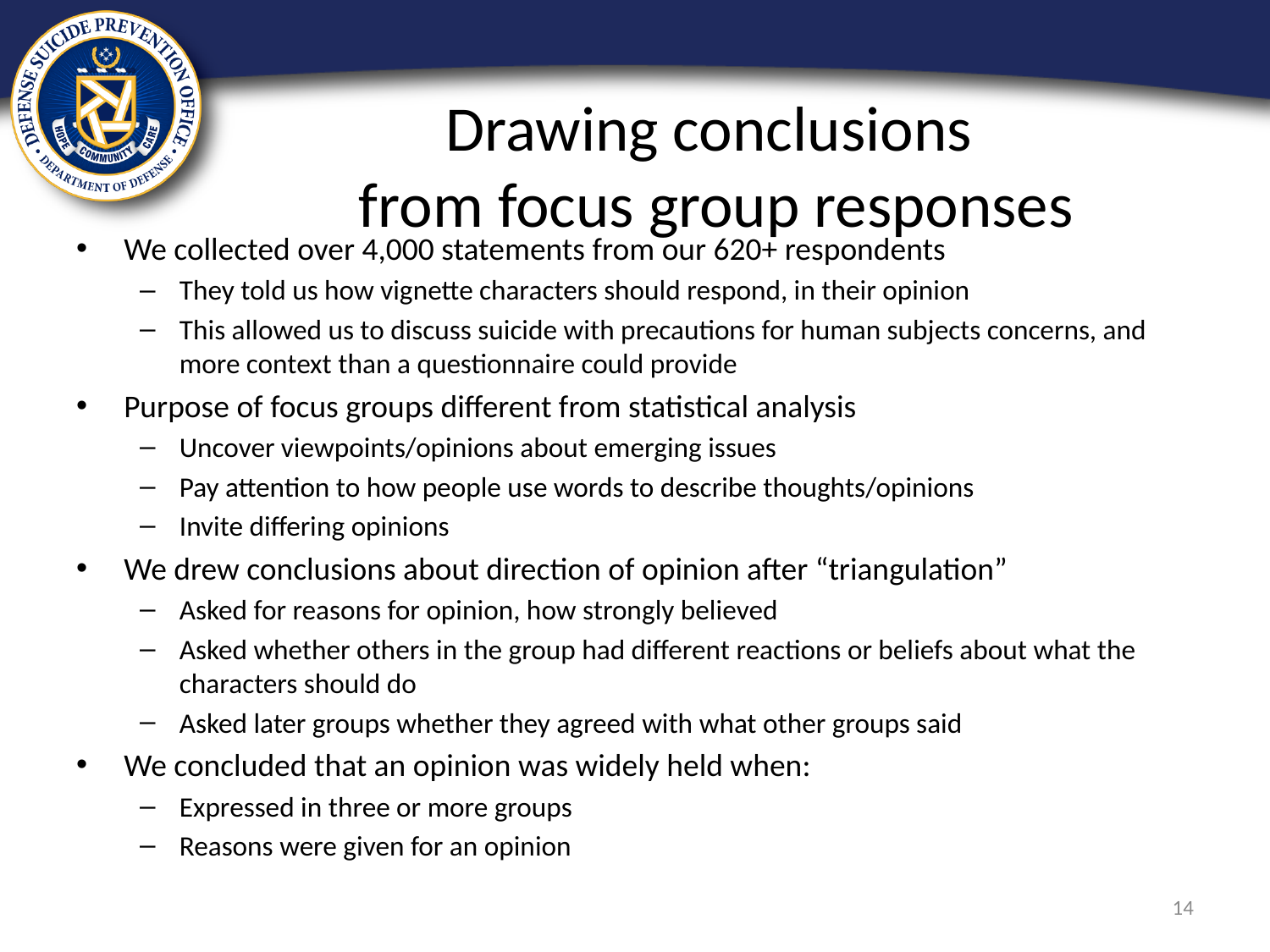

# Drawing conclusions from focus group responses
We collected over 4,000 statements from our 620+ respondents
They told us how vignette characters should respond, in their opinion
This allowed us to discuss suicide with precautions for human subjects concerns, and more context than a questionnaire could provide
Purpose of focus groups different from statistical analysis
Uncover viewpoints/opinions about emerging issues
Pay attention to how people use words to describe thoughts/opinions
Invite differing opinions
We drew conclusions about direction of opinion after “triangulation”
Asked for reasons for opinion, how strongly believed
Asked whether others in the group had different reactions or beliefs about what the characters should do
Asked later groups whether they agreed with what other groups said
We concluded that an opinion was widely held when:
Expressed in three or more groups
Reasons were given for an opinion
14